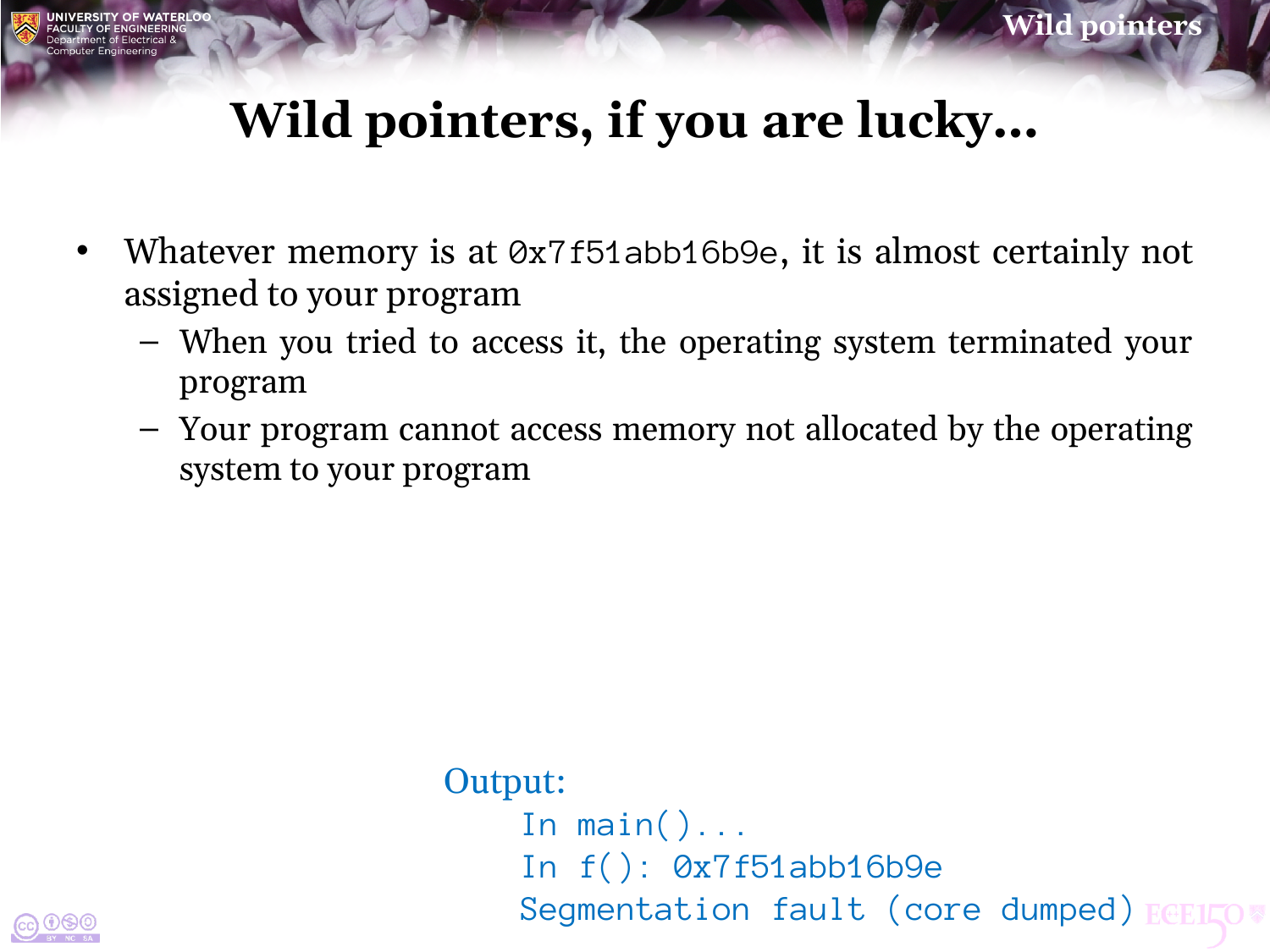

# Wild pointers, if you are lucky…
Whatever memory is at 0x7f51abb16b9e, it is almost certainly not assigned to your program
When you tried to access it, the operating system terminated your program
Your program cannot access memory not allocated by the operating system to your program
Output:
    In main()...
    In f(): 0x7f51abb16b9e
    Segmentation fault (core dumped)